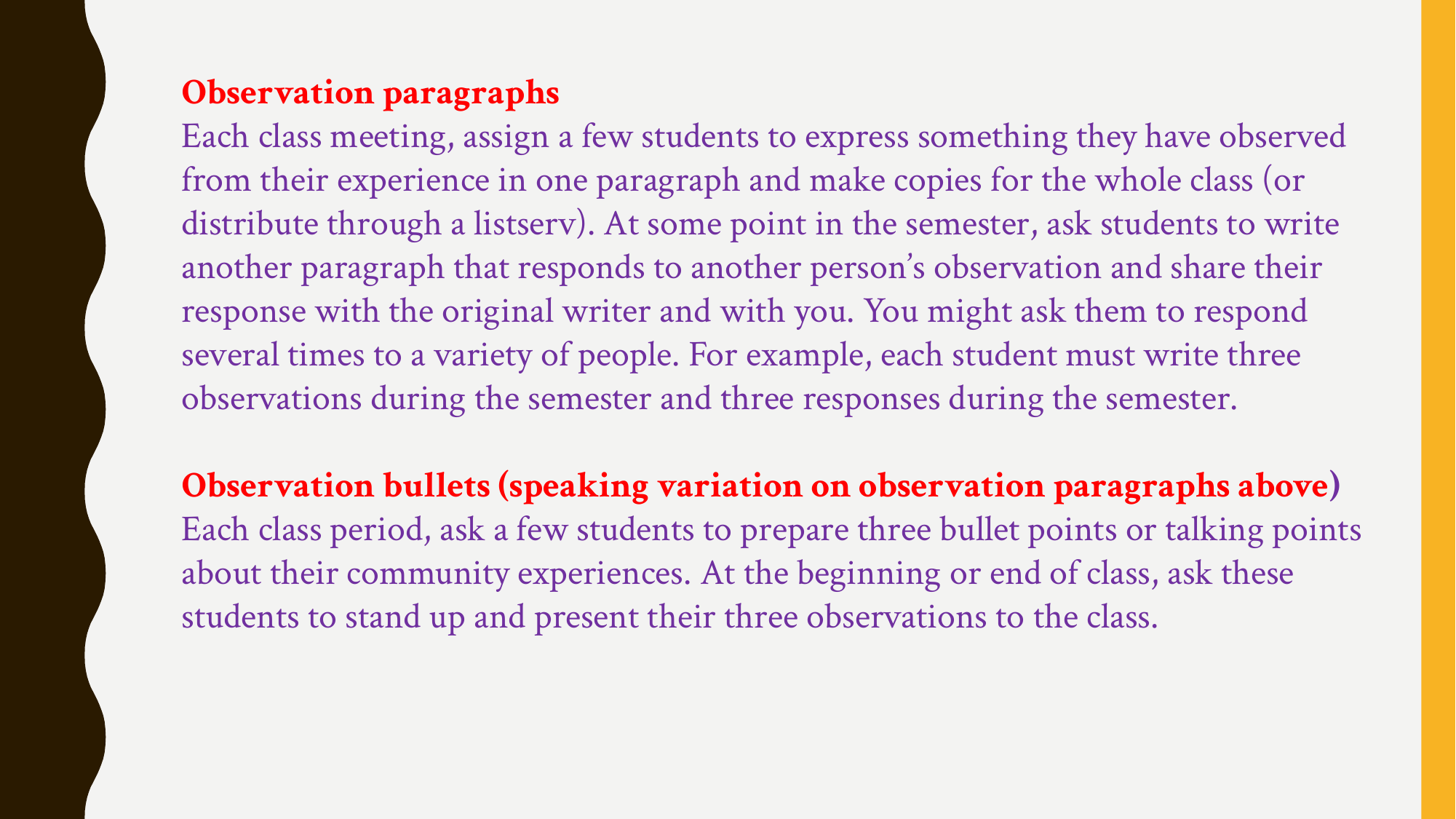

Observation paragraphs
Each class meeting, assign a few students to express something they have observed from their experience in one paragraph and make copies for the whole class (or distribute through a listserv). At some point in the semester, ask students to write another paragraph that responds to another person’s observation and share their response with the original writer and with you. You might ask them to respond several times to a variety of people. For example, each student must write three observations during the semester and three responses during the semester.

Observation bullets (speaking variation on observation paragraphs above)
Each class period, ask a few students to prepare three bullet points or talking points about their community experiences. At the beginning or end of class, ask these students to stand up and present their three observations to the class.